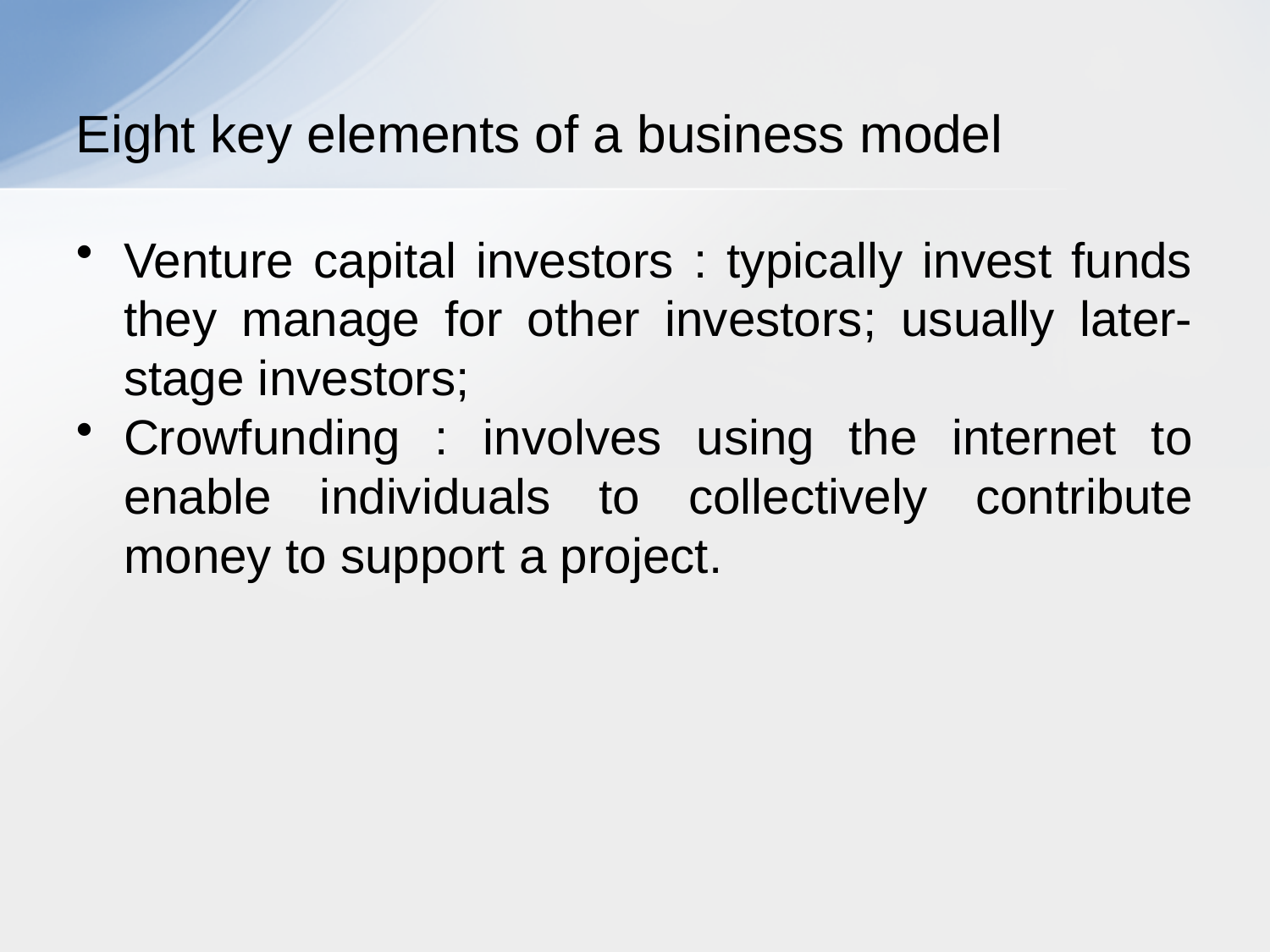

# Eight key elements of a business model
Venture capital investors : typically invest funds they manage for other investors; usually later-stage investors;
Crowfunding : involves using the internet to enable individuals to collectively contribute money to support a project.